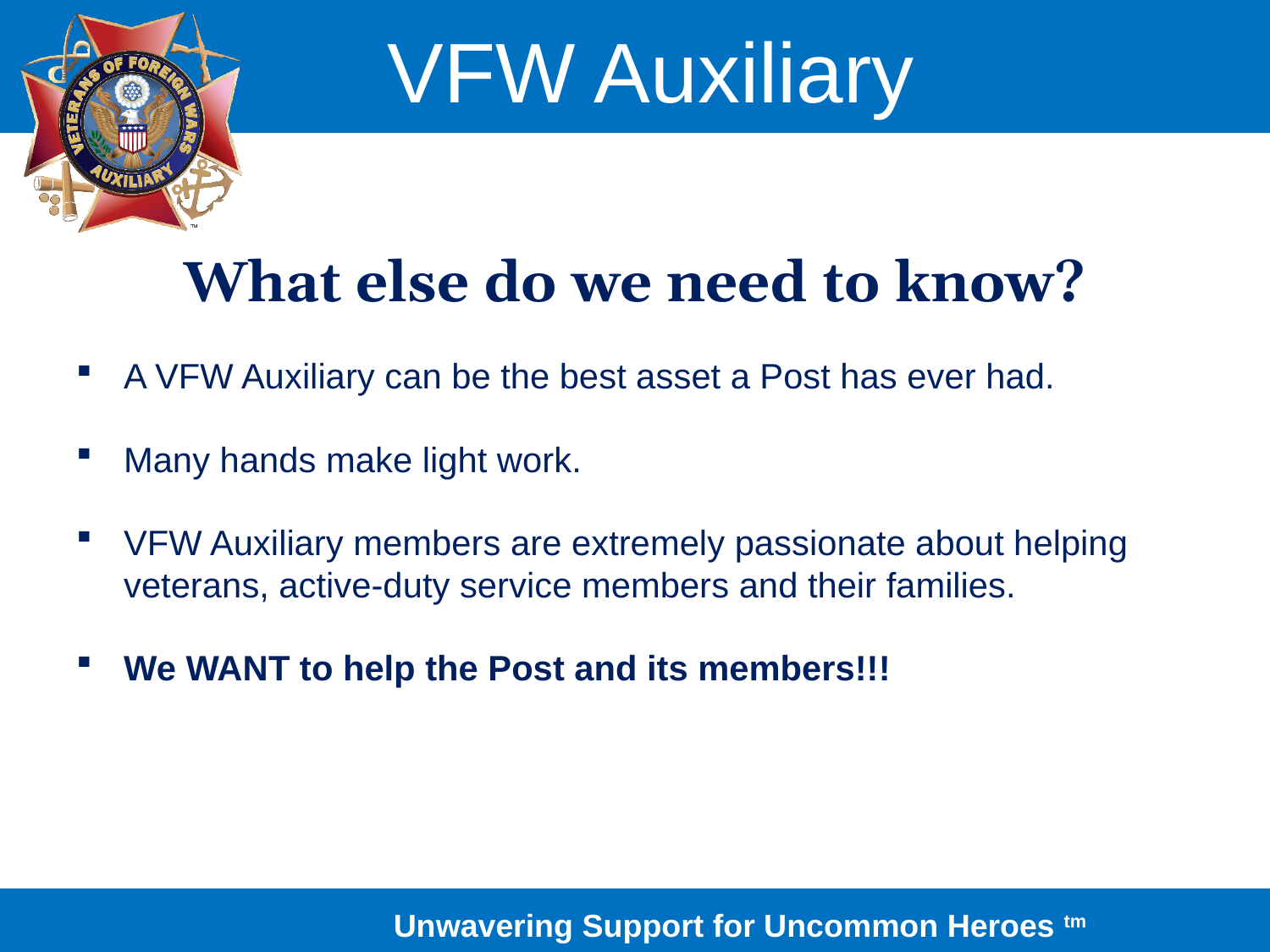

What else do we need to know?
A VFW Auxiliary can be the best asset a Post has ever had.
Many hands make light work.
VFW Auxiliary members are extremely passionate about helping veterans, active-duty service members and their families.
We WANT to help the Post and its members!!!